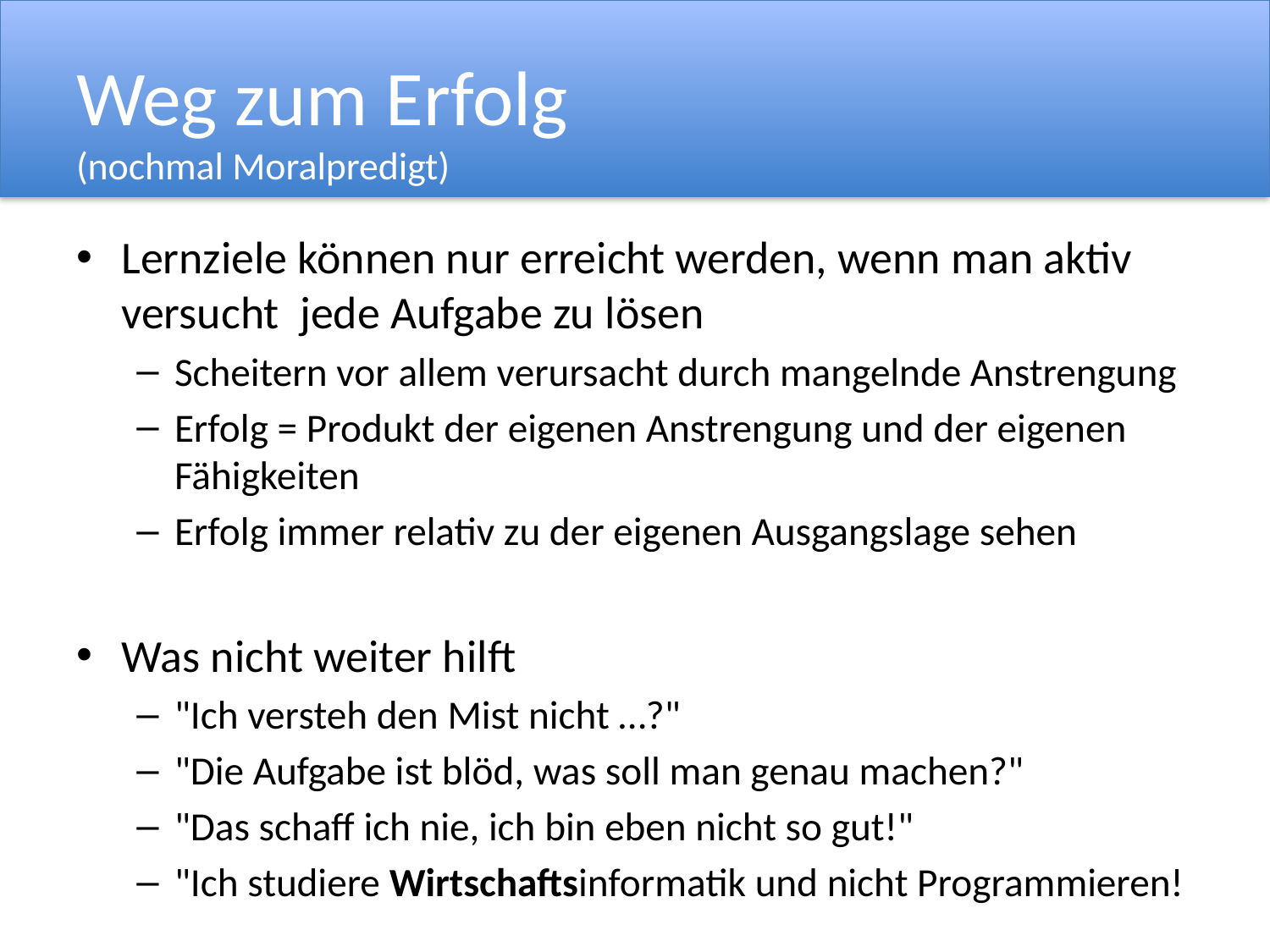

# Weg zum Erfolg (nochmal Moralpredigt)
Lernziele können nur erreicht werden, wenn man aktiv versucht  jede Aufgabe zu lösen
Scheitern vor allem verursacht durch mangelnde Anstrengung
Erfolg = Produkt der eigenen Anstrengung und der eigenen Fähigkeiten
Erfolg immer relativ zu der eigenen Ausgangslage sehen

Was nicht weiter hilft
"Ich versteh den Mist nicht …?"
"Die Aufgabe ist blöd, was soll man genau machen?"
"Das schaff ich nie, ich bin eben nicht so gut!"
"Ich studiere Wirtschaftsinformatik und nicht Programmieren!